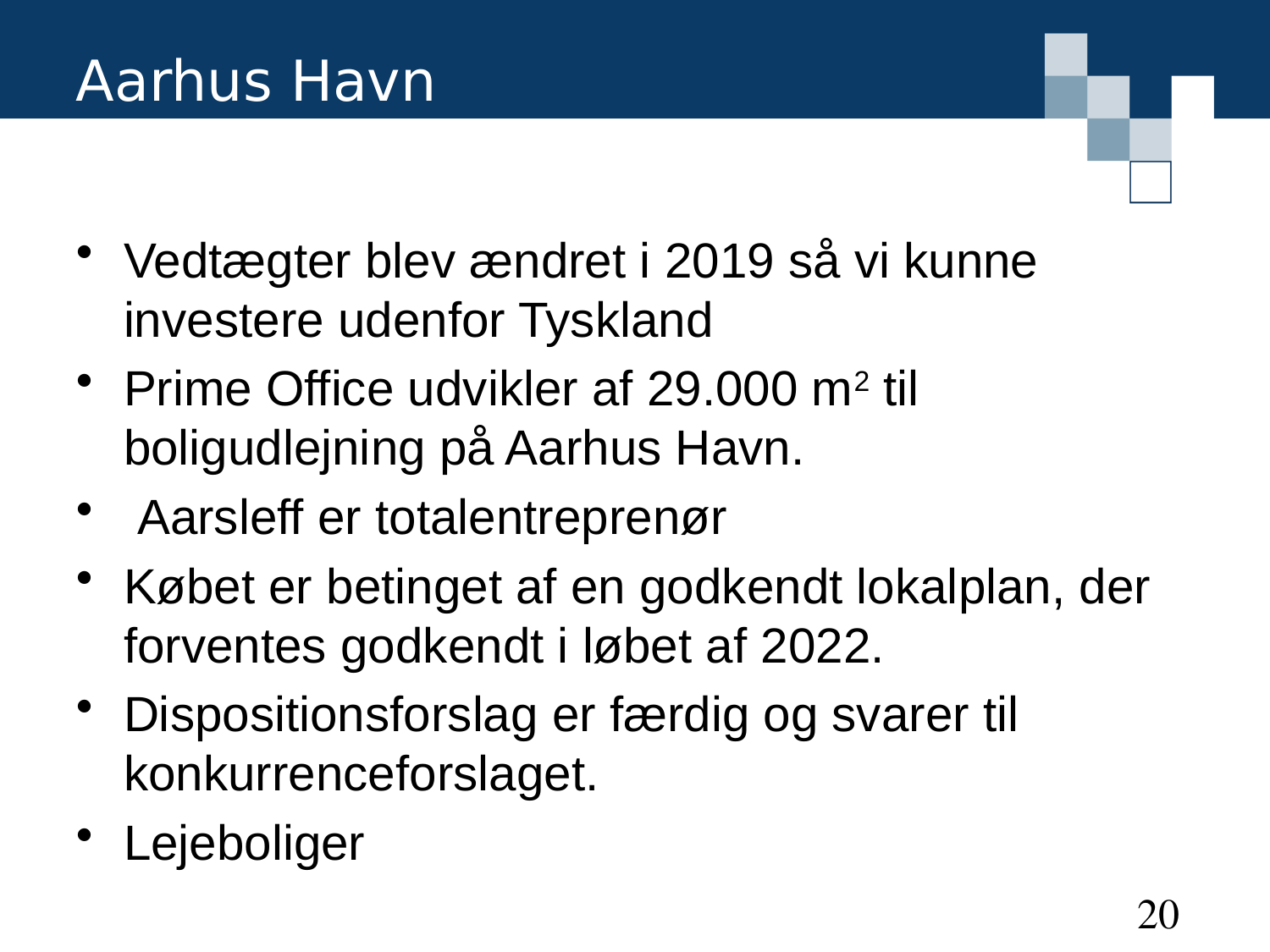

# Aarhus Havn
Vedtægter blev ændret i 2019 så vi kunne investere udenfor Tyskland
Prime Office udvikler af 29.000 m2 til boligudlejning på Aarhus Havn.
 Aarsleff er totalentreprenør
Købet er betinget af en godkendt lokalplan, der forventes godkendt i løbet af 2022.
Dispositionsforslag er færdig og svarer til konkurrenceforslaget.
Lejeboliger

20